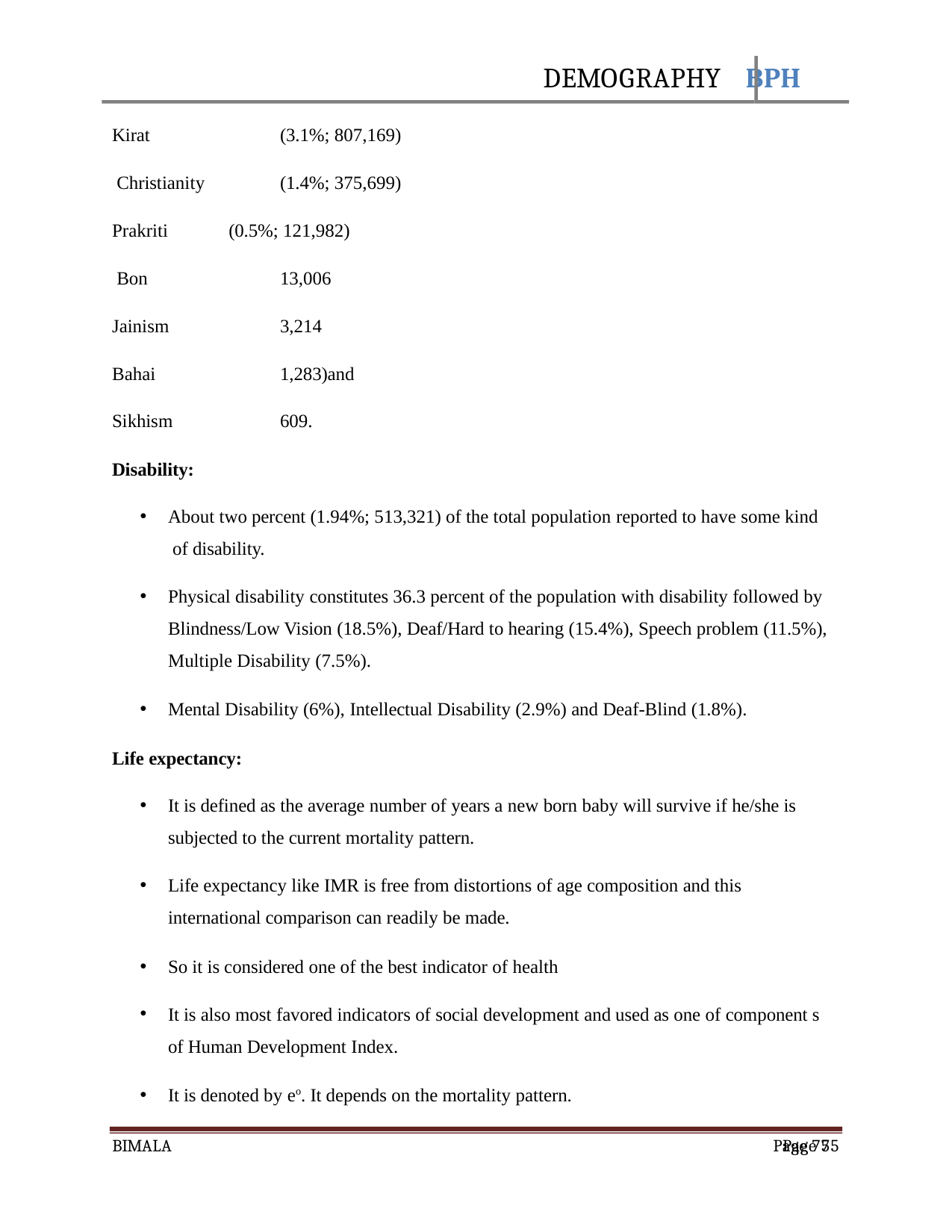

DEMOGRAPHY    BPH
Kirat
(3.1%; 807,169)
Christianity
(1.4%; 375,699)
Prakriti
(0.5%; 121,982)
Bon
13,006
Jainism
3,214
Bahai
1,283)and
Sikhism
609.
Disability:
About two percent (1.94%; 513,321) of the total population reported to have some kind  of disability.
Physical disability constitutes 36.3 percent of the population with disability followed by  Blindness/Low Vision (18.5%), Deaf/Hard to hearing (15.4%), Speech problem (11.5%),  Multiple Disability (7.5%).

Mental Disability (6%), Intellectual Disability (2.9%) and Deaf-Blind (1.8%).

Life expectancy:
It is defined as the average number of years a new born baby will survive if he/she is  subjected to the current mortality pattern.
Life expectancy like IMR is free from distortions of age composition and this  international comparison can readily be made.

So it is considered one of the best indicator of health
It is also most favored indicators of social development and used as one of component s  of Human Development Index.

It is denoted by eo. It depends on the mortality pattern.

BIMALA
Page 75
Page 75